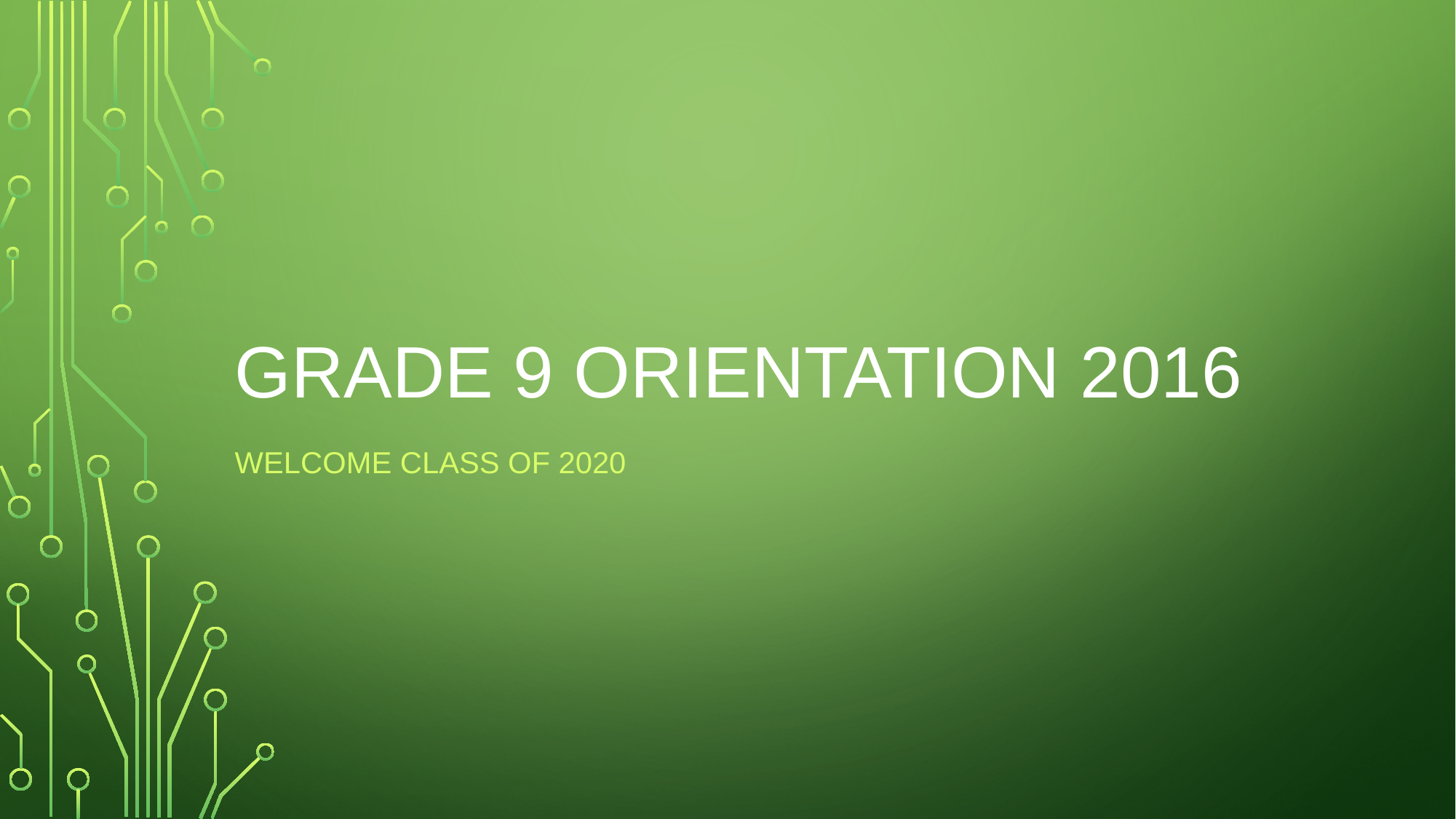

# GRADE 9 ORIENTATION 2016
WELCOME CLASS OF 2020